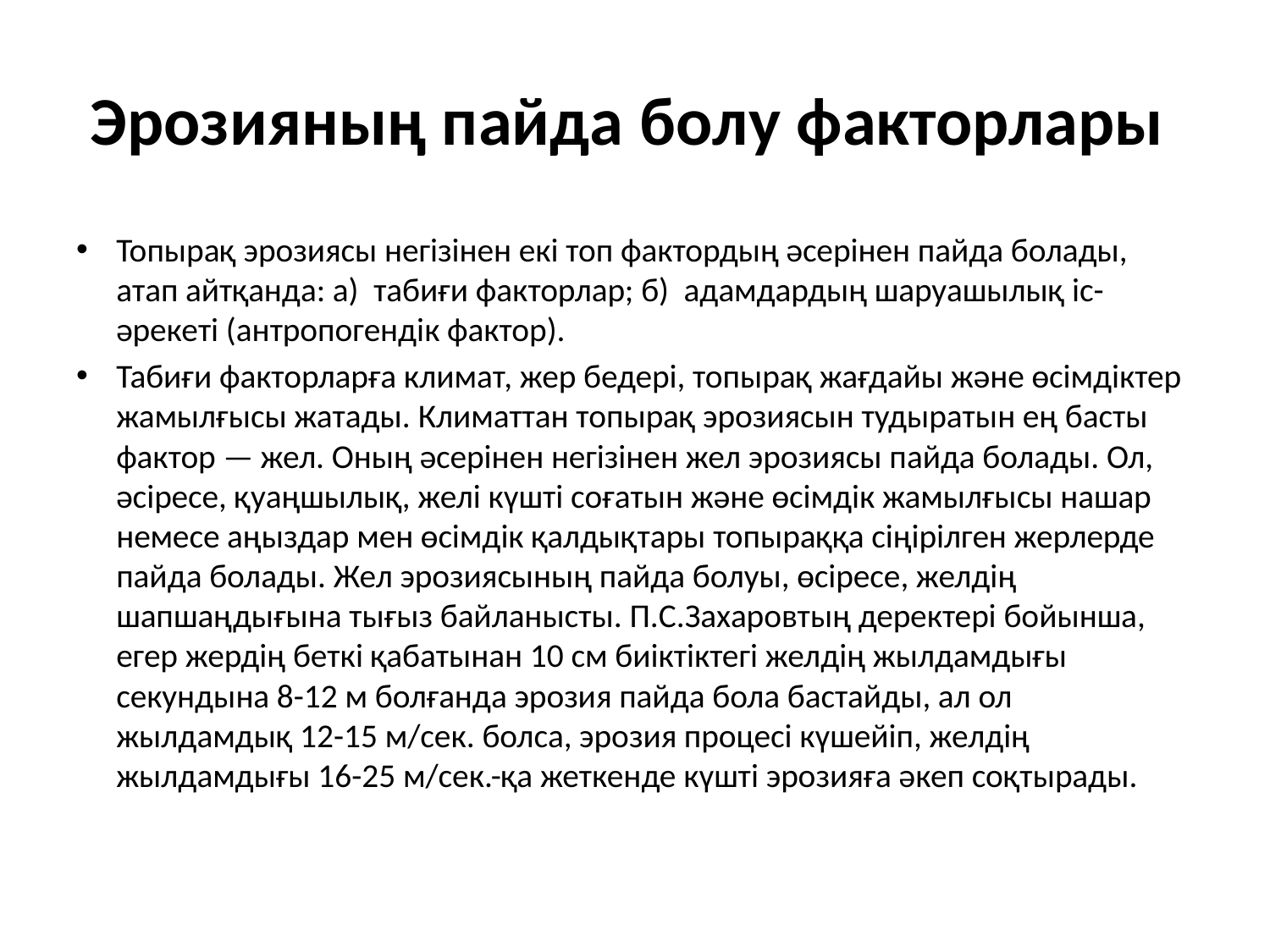

# Эрозияның пайда болу факторлары
Топырақ эрозиясы негізінен екі топ фактордың әсерінен пайда болады, атап айтқанда: а)  табиғи факторлар; б)  адамдардың шаруашылық іс-әрекеті (антропогендік фактор).
Табиғи факторларға климат, жер бедері, топырақ жағдайы және өсімдіктер жамылғысы жатады. Климаттан топырақ эрозиясын тудыратын ең басты фактор — жел. Оның әсерінен негізінен жел эрозиясы пайда болады. Ол, әсіресе, қуаңшылық, желі күшті соғатын және өсімдік жамылғысы нашар немесе аңыздар мен өсімдік қалдықтары топыраққа сіңірілген жерлерде пайда болады. Жел эрозиясының пайда болуы, өсіресе, желдің шапшаңдығына тығыз байланысты. П.С.Захаровтың деректері бойынша, егер жердің беткі қабатынан 10 см биіктіктегі желдің жылдамдығы секундына 8-12 м болғанда эрозия пайда бола бастайды, ал ол жылдамдық 12-15 м/сек. болса, эрозия процесі күшейіп, желдің жылдамдығы 16-25 м/сек.-қа жеткенде күшті эрозияға әкеп соқтырады.